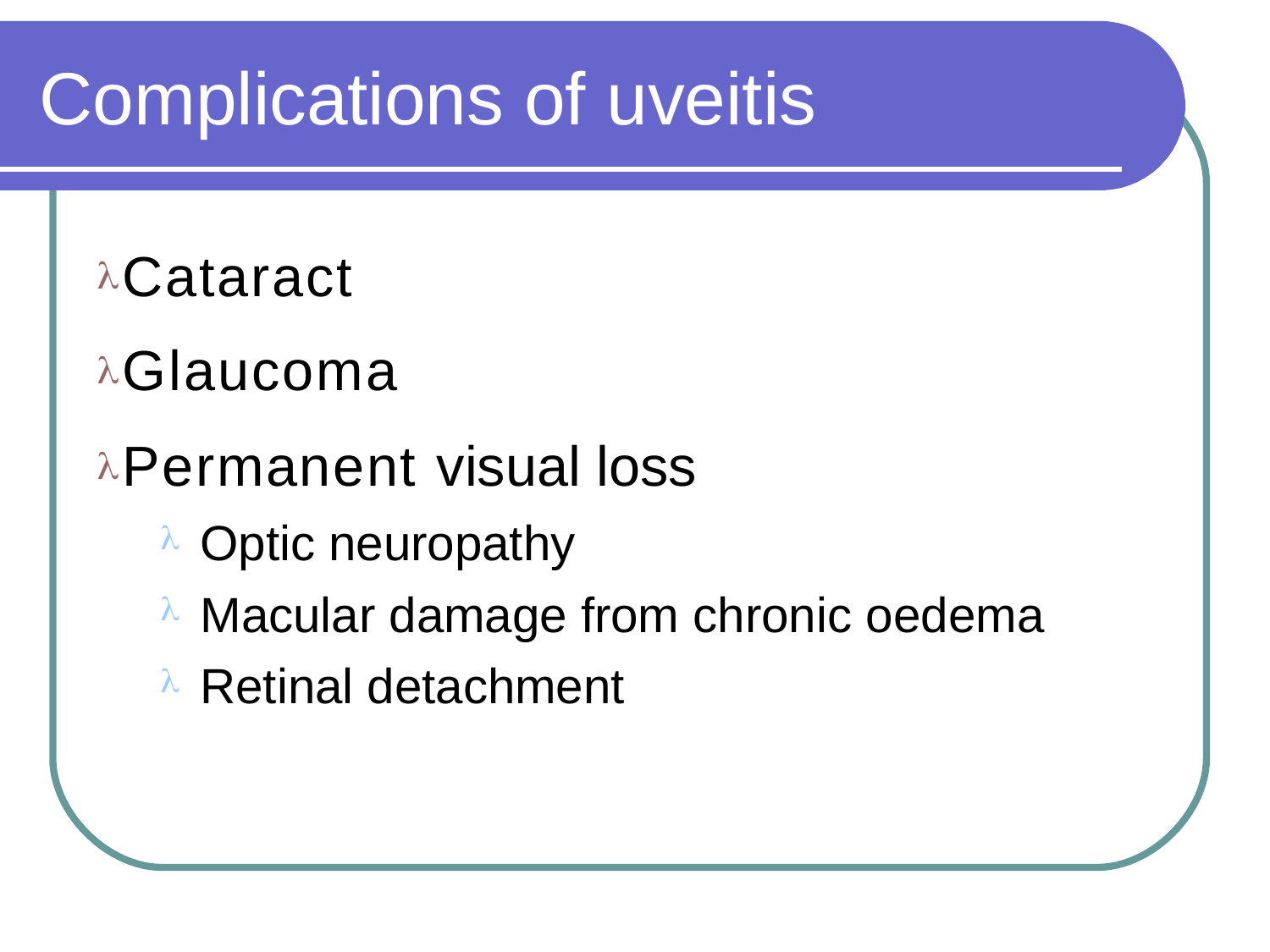

# Complications of uveitis
λCataract
λGlaucoma
λPermanent visual loss
Optic neuropathy
Macular damage from chronic oedema
Retinal detachment